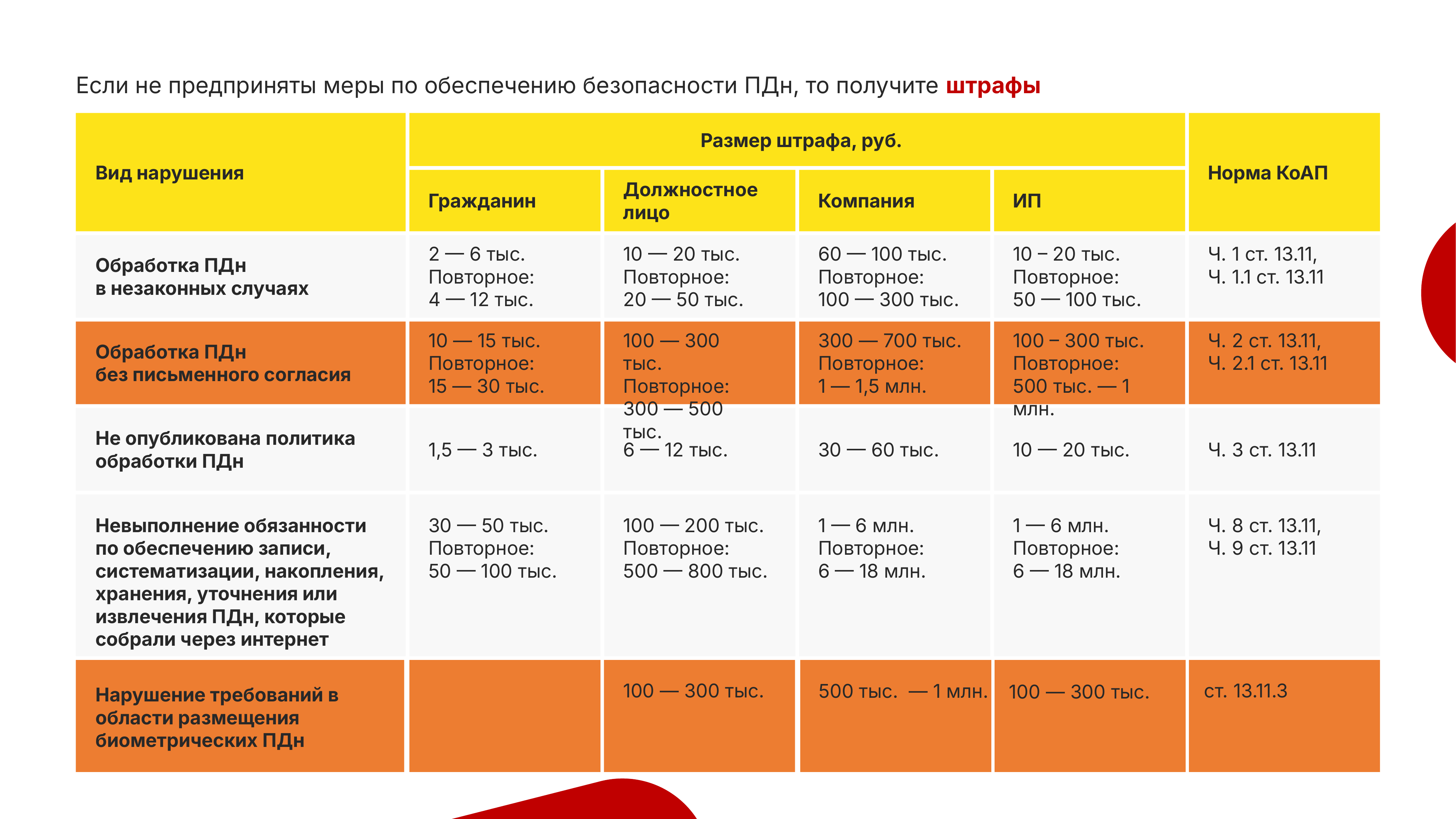

Если не предприняты меры по обеспечению безопасности ПДн, то получите штрафы

Размер штрафа, руб.
Вид нарушения
Норма КоАП

Должностное
лицо
Гражданин
Компания
ИП

2 — 6 тыс.
Повторное:
4 — 12 тыс.
10 — 20 тыс.
Повторное:
20 — 50 тыс.
60 — 100 тыс.
Повторное:
100 — 300 тыс.
10 – 20 тыс. Повторное:
50 — 100 тыс.
Ч. 1 ст. 13.11,
Ч. 1.1 ст. 13.11
Обработка ПДн
в незаконных случаях

10 — 15 тыс.
Повторное:
15 — 30 тыс.
100 — 300 тыс.
Повторное:
300 — 500 тыс.
300 — 700 тыс.
Повторное:
1 — 1,5 млн.
100 – 300 тыс. Повторное:
500 тыс. — 1 млн.
Ч. 2 ст. 13.11,
Ч. 2.1 ст. 13.11
Обработка ПДн
без письменного согласия

Не опубликована политика
обработки ПДн
1,5 — 3 тыс.
6 — 12 тыс.
30 — 60 тыс.
10 — 20 тыс.
Ч. 3 ст. 13.11

Невыполнение обязанности
по обеспечению записи,
систематизации, накопления,
хранения, уточнения или
извлечения ПДн, которые
собрали через интернет
30 — 50 тыс.
Повторное:
50 — 100 тыс.
100 — 200 тыс.
Повторное:
500 — 800 тыс.
1 — 6 млн.
Повторное:
6 — 18 млн.
1 — 6 млн.
Повторное:
6 — 18 млн.
Ч. 8 ст. 13.11,
Ч. 9 ст. 13.11

Нарушение требований в области размещения биометрических ПДн

100 — 300 тыс.
ст. 13.11.3
500 тыс.  — 1 млн.
100 — 300 тыс.